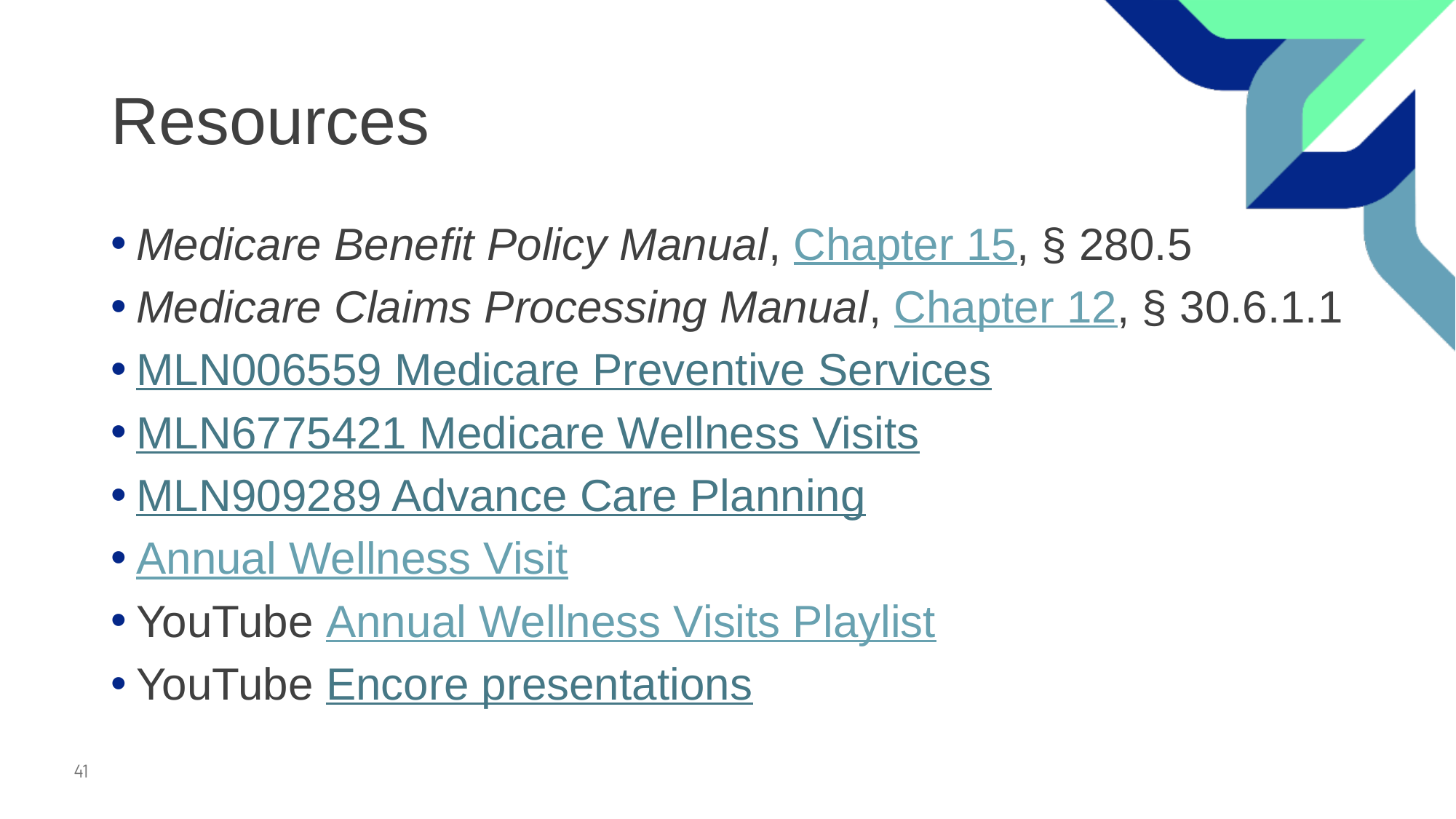

# Resources
Medicare Benefit Policy Manual, Chapter 15, § 280.5
Medicare Claims Processing Manual, Chapter 12, § 30.6.1.1
MLN006559 Medicare Preventive Services
MLN6775421 Medicare Wellness Visits
MLN909289 Advance Care Planning
Annual Wellness Visit
YouTube Annual Wellness Visits Playlist
YouTube Encore presentations